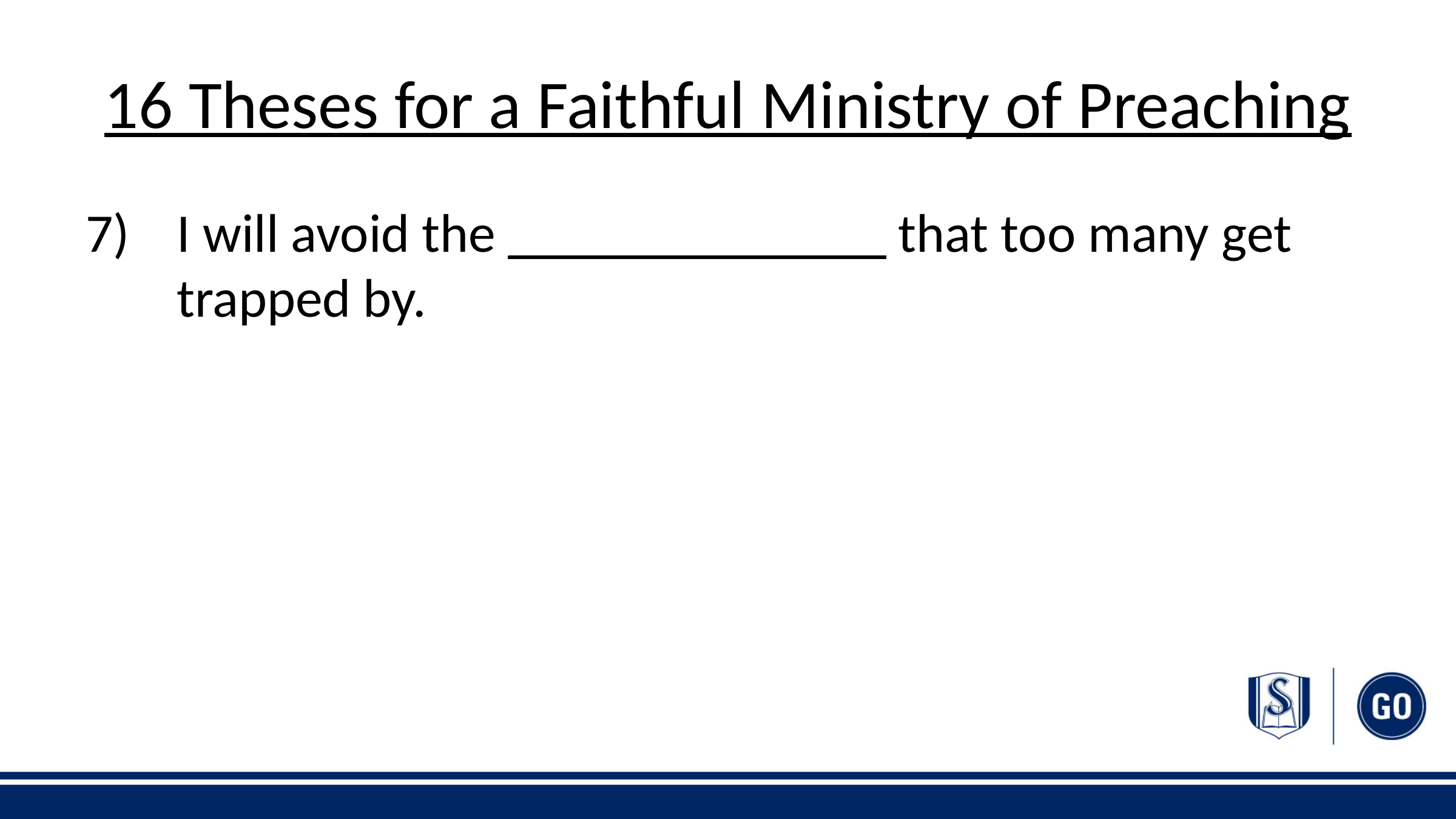

# 16 Theses for a Faithful Ministry of Preaching
7) 	I will avoid the ______________ that too many get trapped by.